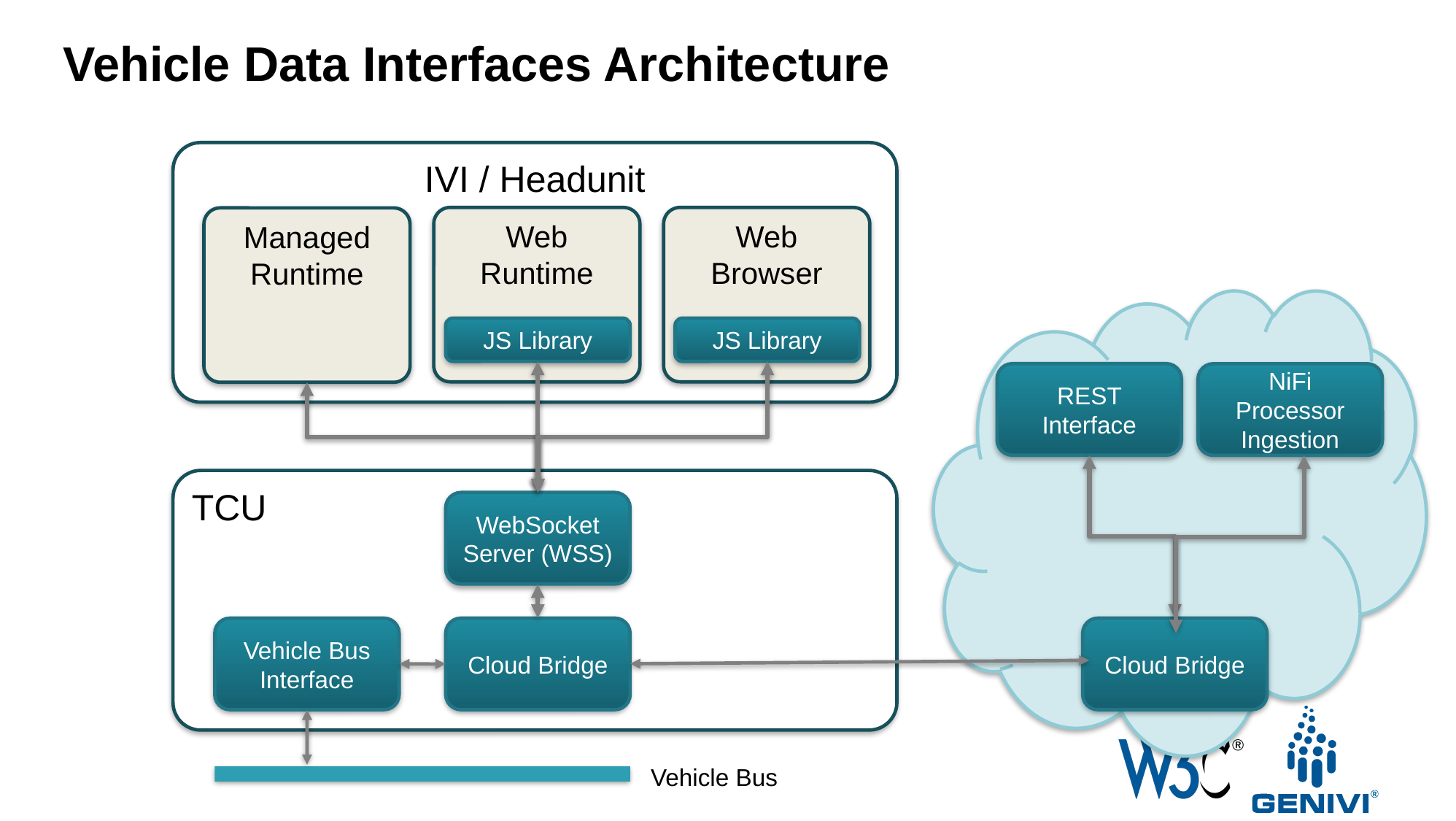

Vehicle Data Interfaces Architecture
IVI / Headunit
Web Runtime
Web Browser
Managed Runtime

JS Library
JS Library

REST Interface
NiFi Processor
Ingestion

TCU

WebSocket Server (WSS)

Vehicle Bus Interface
Cloud Bridge
Cloud Bridge

Vehicle Bus